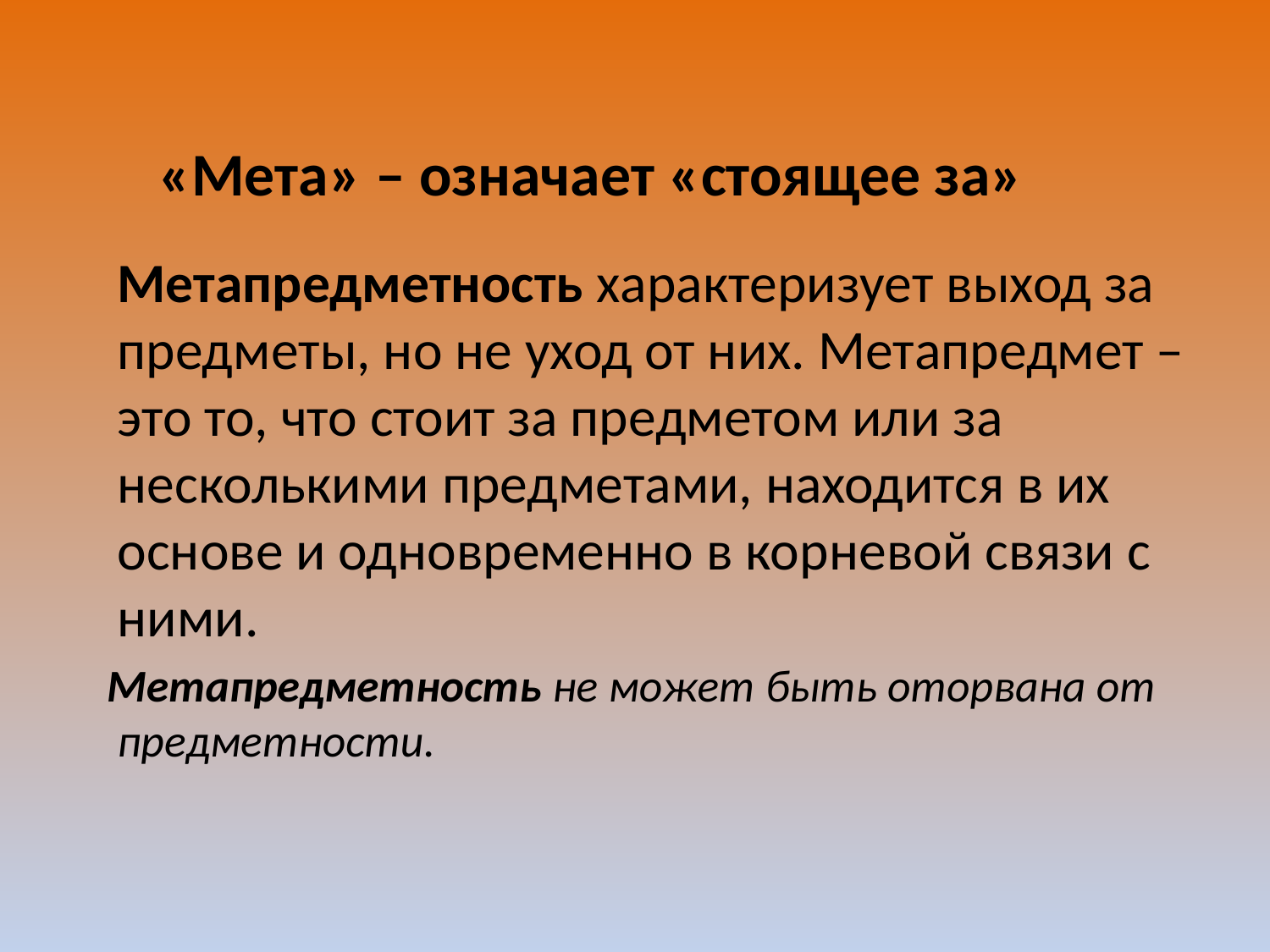

«Мета» – означает «стоящее за»
Метапредметность характеризует выход за предметы, но не уход от них. Метапредмет – это то, что стоит за предметом или за несколькими предметами, находится в их основе и одновременно в корневой связи с ними.
    Метапредметность не может быть оторвана от предметности.